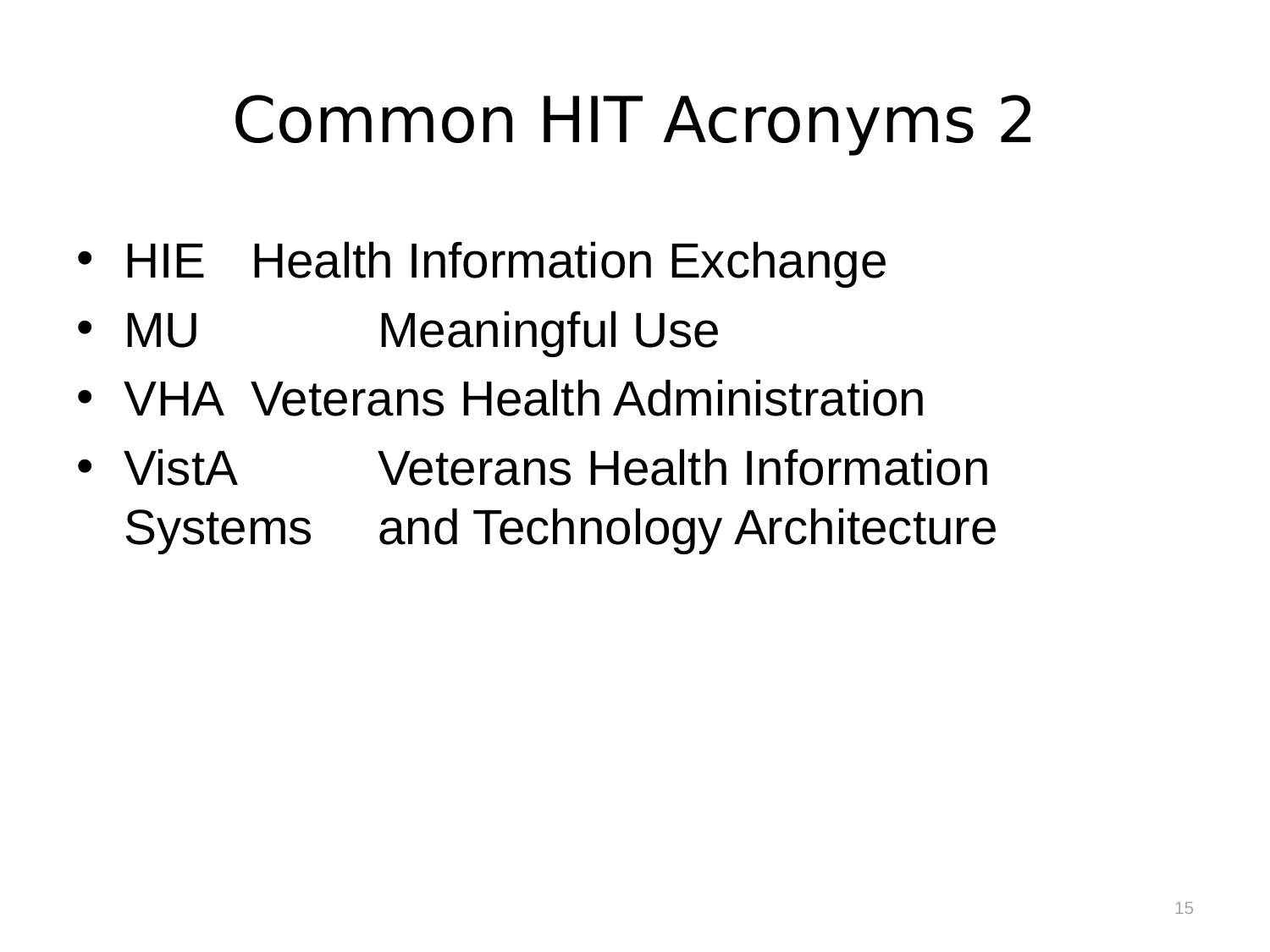

# Common HIT Acronyms 2
HIE	Health Information Exchange
MU		Meaningful Use
VHA	Veterans Health Administration
VistA	Veterans Health Information 	Systems 	and Technology Architecture
15